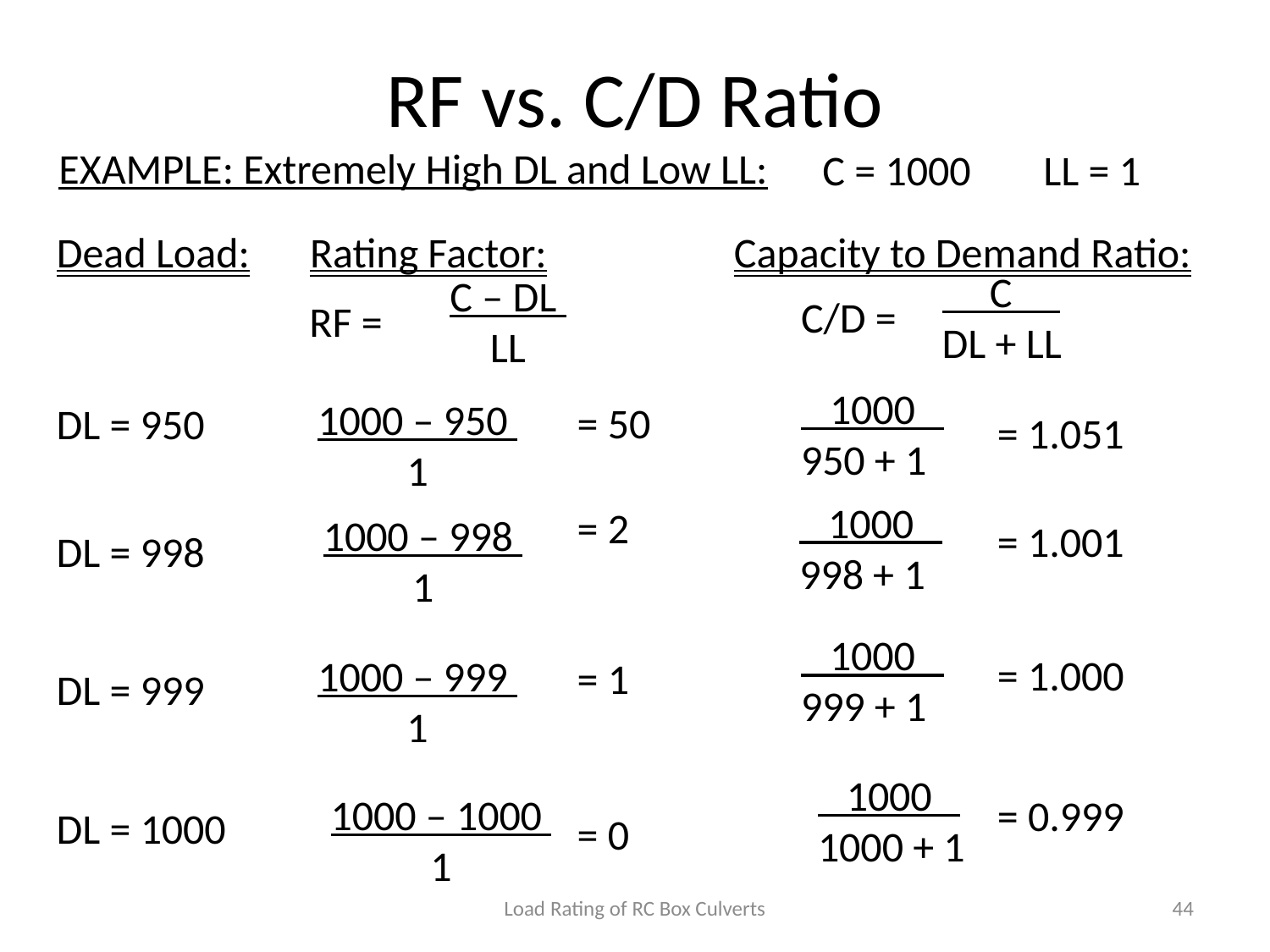

# RF vs. C/D Ratio
EXAMPLE: Extremely High DL and Low LL:
C = 1000
LL = 1
Dead Load:
Rating Factor:
Capacity to Demand Ratio:
     C
DL + LL
C – DL
LL
C/D =
RF =
   1000
950 + 1

1000 – 950
1
= 50
DL = 950
= 1.051
   1000
998 + 1

= 2
1000 – 998
1
= 1.001
DL = 998
   1000
999 + 1

= 1.000
1000 – 999
1
= 1
DL = 999
   1000
1000 + 1

1000 – 1000
1
= 0.999
DL = 1000
= 0
Load Rating of RC Box Culverts
44